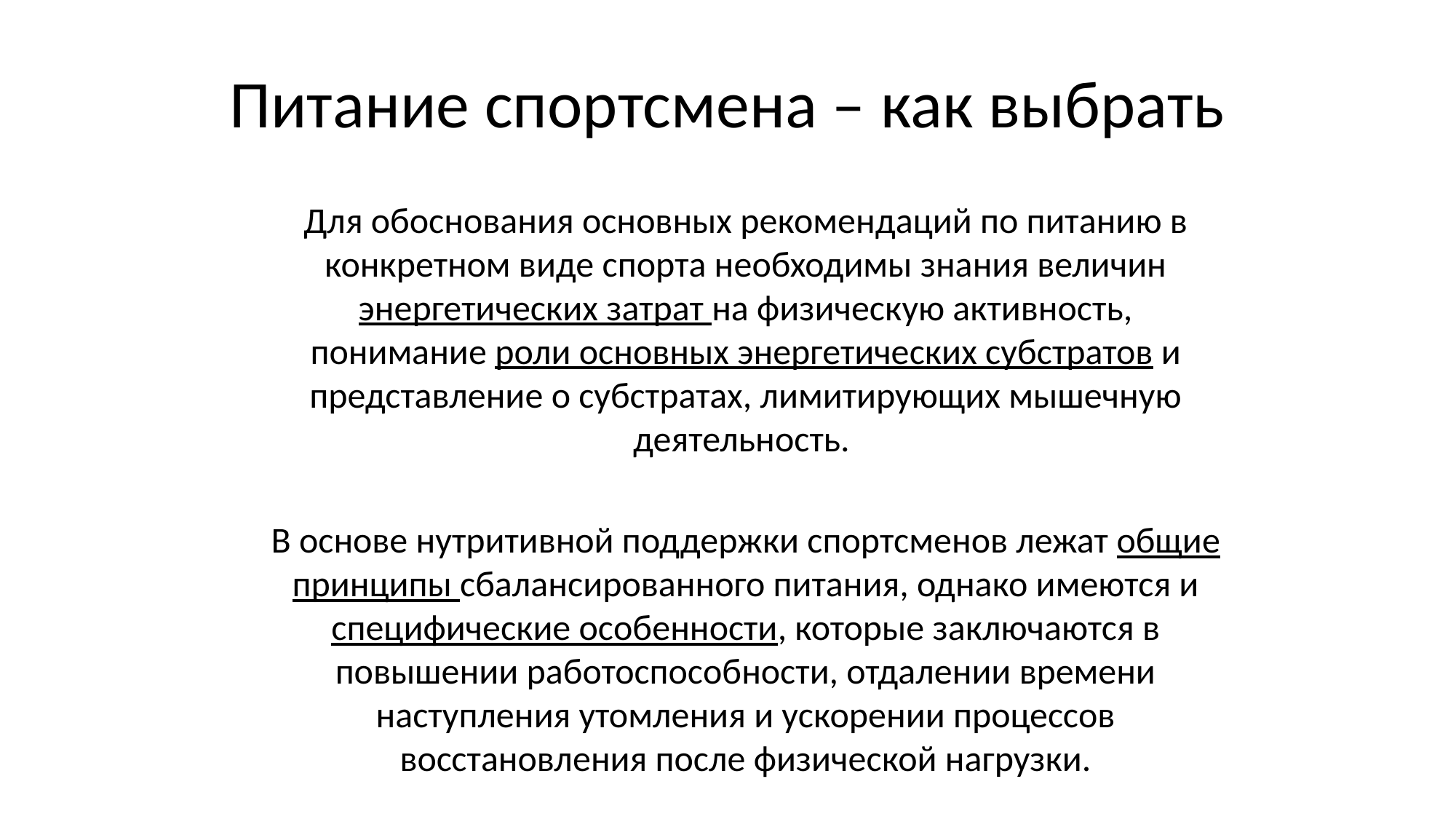

# Питание спортсмена – как выбрать
Для обоснования основных рекомендаций по питанию в конкретном виде спорта необходимы знания величин энергетических затрат на физическую активность, понимание роли основных энергетических субстратов и представление о субстратах, лимитирующих мышечную деятельность.

В основе нутритивной поддержки спортсменов лежат общие принципы сбалансированного питания, однако имеются и специфические особенности, которые заключаются в повышении работоспособности, отдалении времени наступления утомления и ускорении процессов восстановления после физической нагрузки.